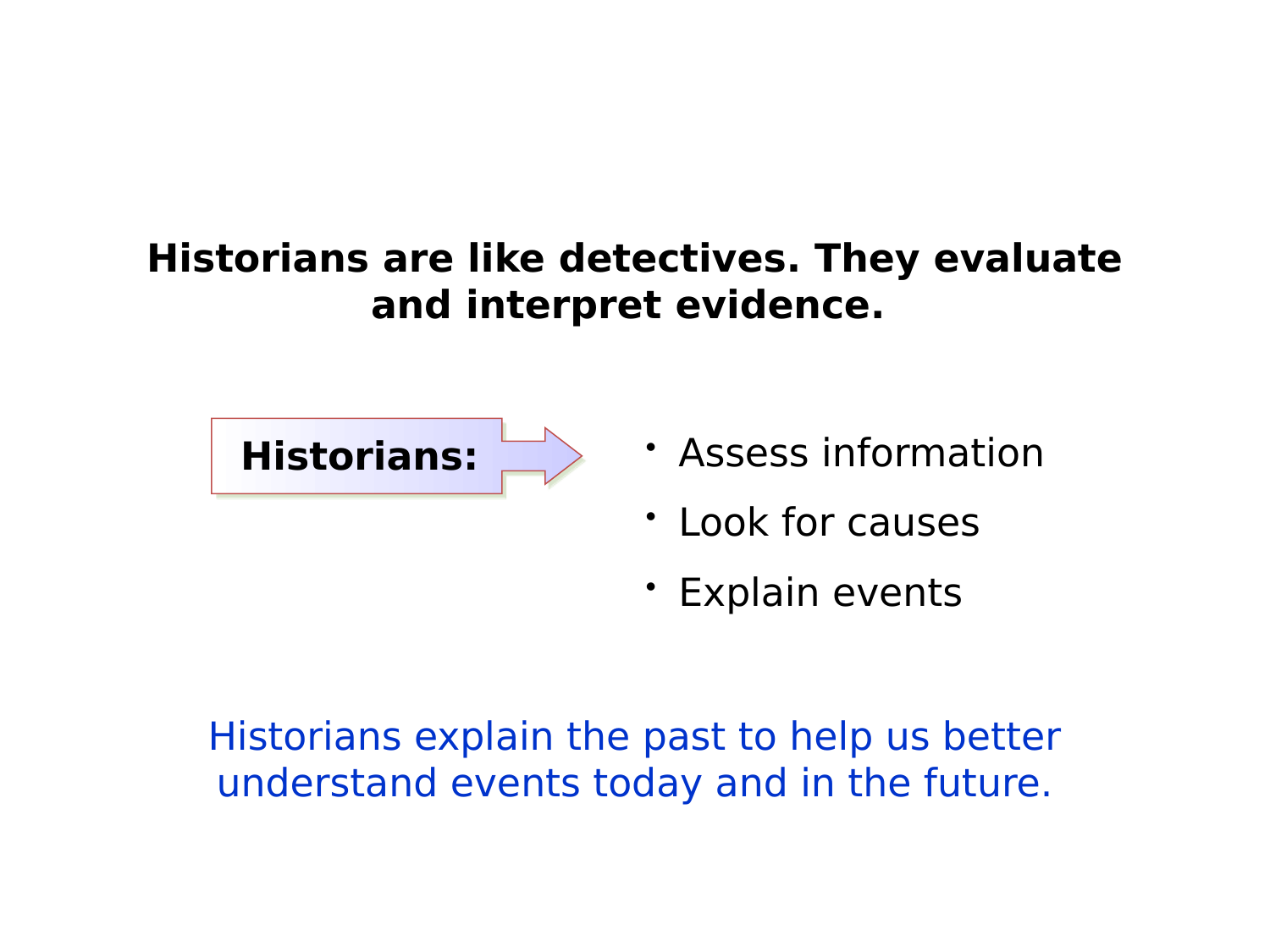

Historians are like detectives. They evaluate and interpret evidence.

Assess information
Look for causes
Explain events
Historians:
Historians explain the past to help us better understand events today and in the future.